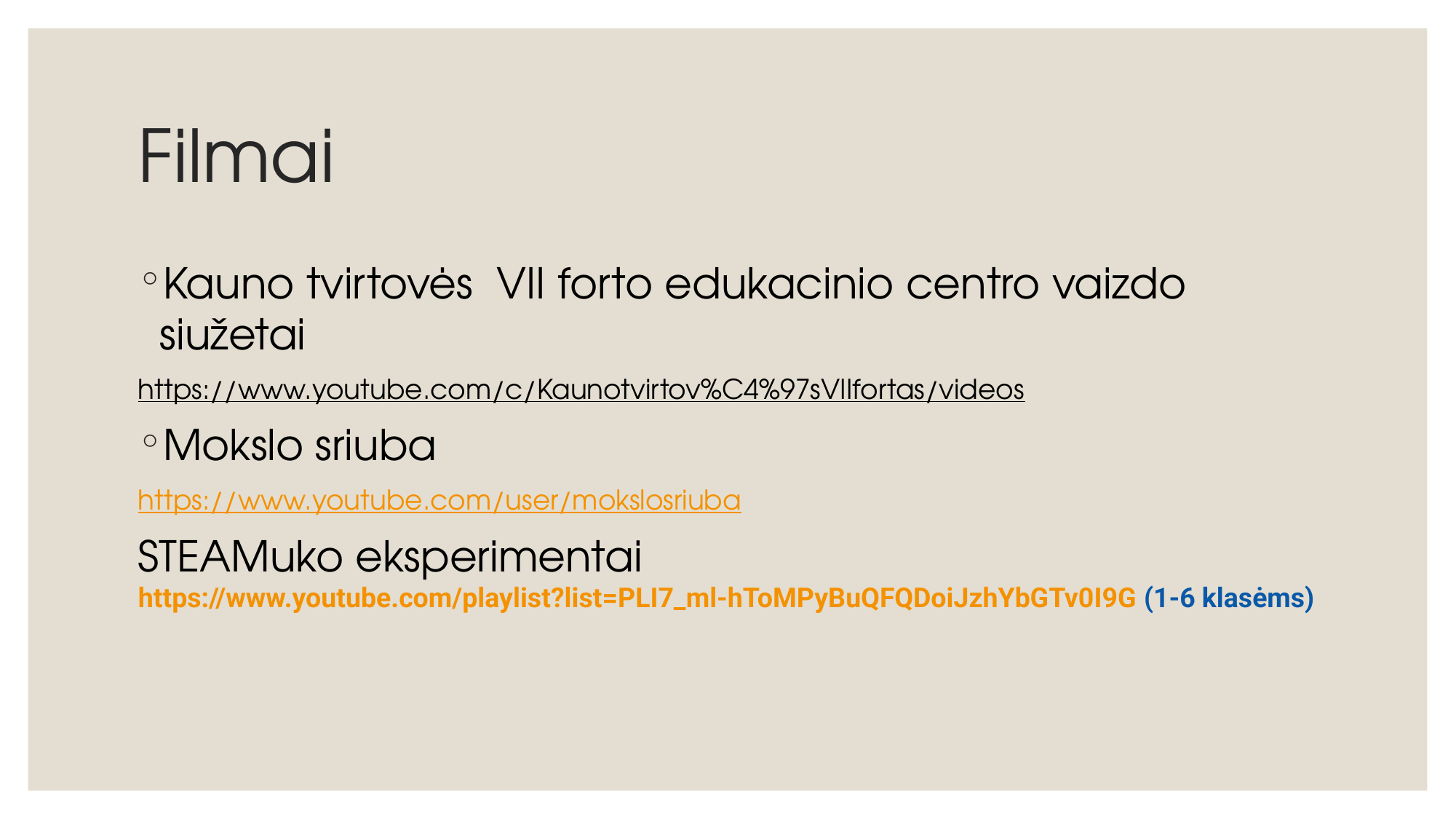

# Filmai
Kauno tvirtovės  VII forto edukacinio centro vaizdo siužetai
https://www.youtube.com/c/Kaunotvirtov%C4%97sVIIfortas/videos
Mokslo sriuba
https://www.youtube.com/user/mokslosriuba
STEAMuko eksperimentai https://www.youtube.com/playlist?list=PLI7_ml-hToMPyBuQFQDoiJzhYbGTv0I9G (1-6 klasėms)